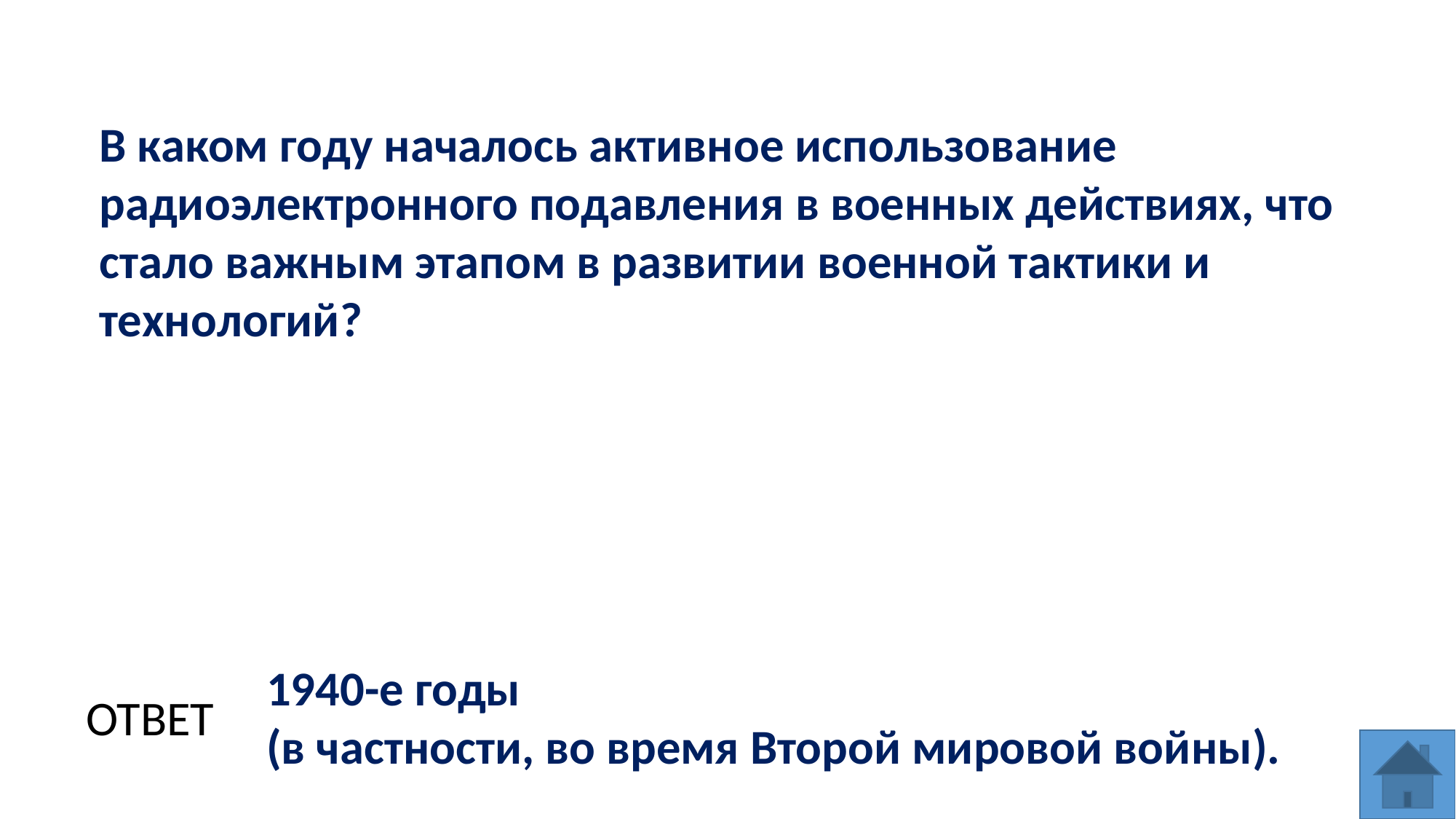

В каком году началось активное использование радиоэлектронного подавления в военных действиях, что стало важным этапом в развитии военной тактики и технологий?

1940-е годы
(в частности, во время Второй мировой войны).
ОТВЕТ